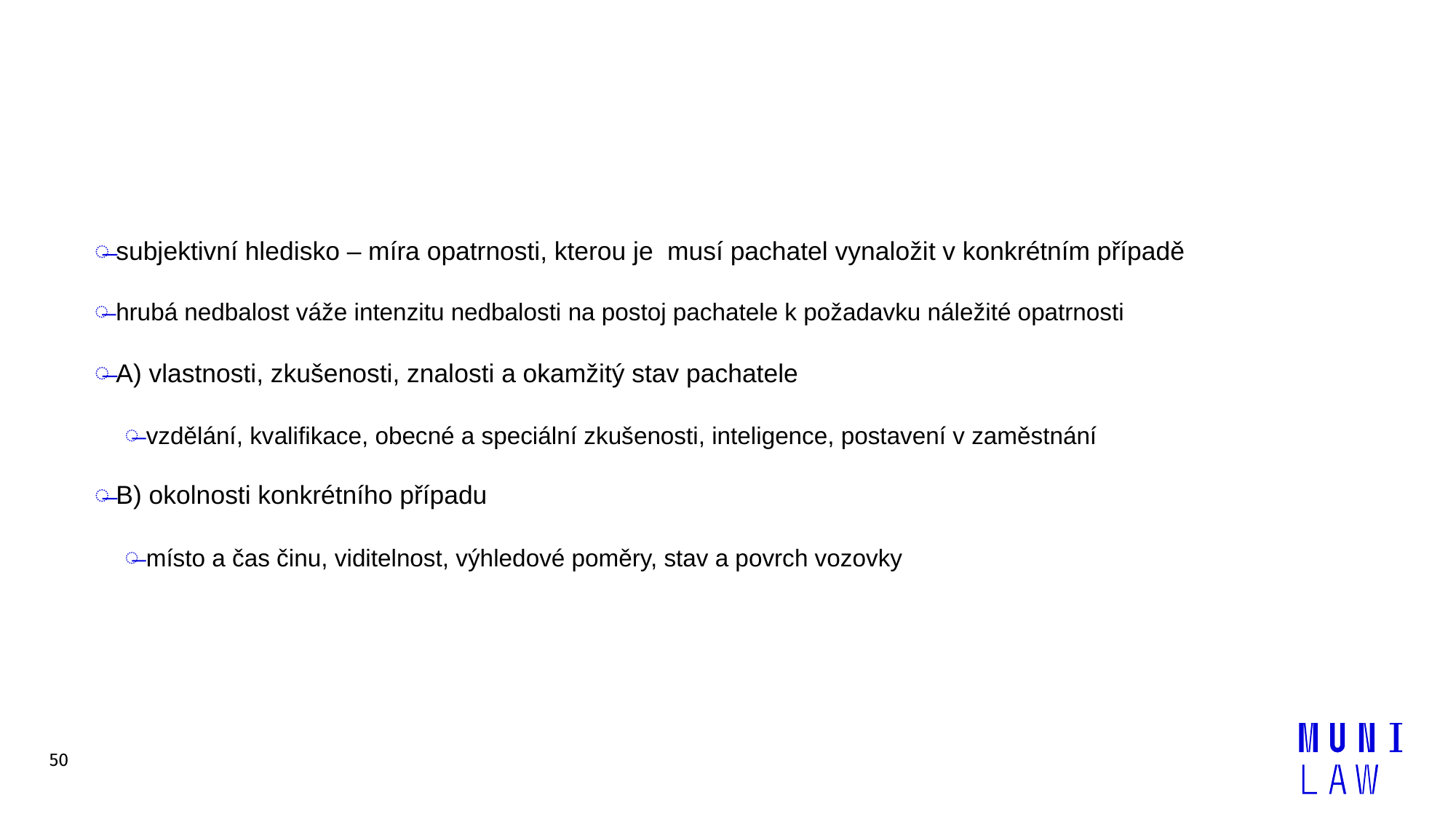

#

subjektivní hledisko – míra opatrnosti, kterou je  musí pachatel vynaložit v konkrétním případě

hrubá nedbalost váže intenzitu nedbalosti na postoj pachatele k požadavku náležité opatrnosti

A) vlastnosti, zkušenosti, znalosti a okamžitý stav pachatele

vzdělání, kvalifikace, obecné a speciální zkušenosti, inteligence, postavení v zaměstnání

B) okolnosti konkrétního případu

místo a čas činu, viditelnost, výhledové poměry, stav a povrch vozovky
50